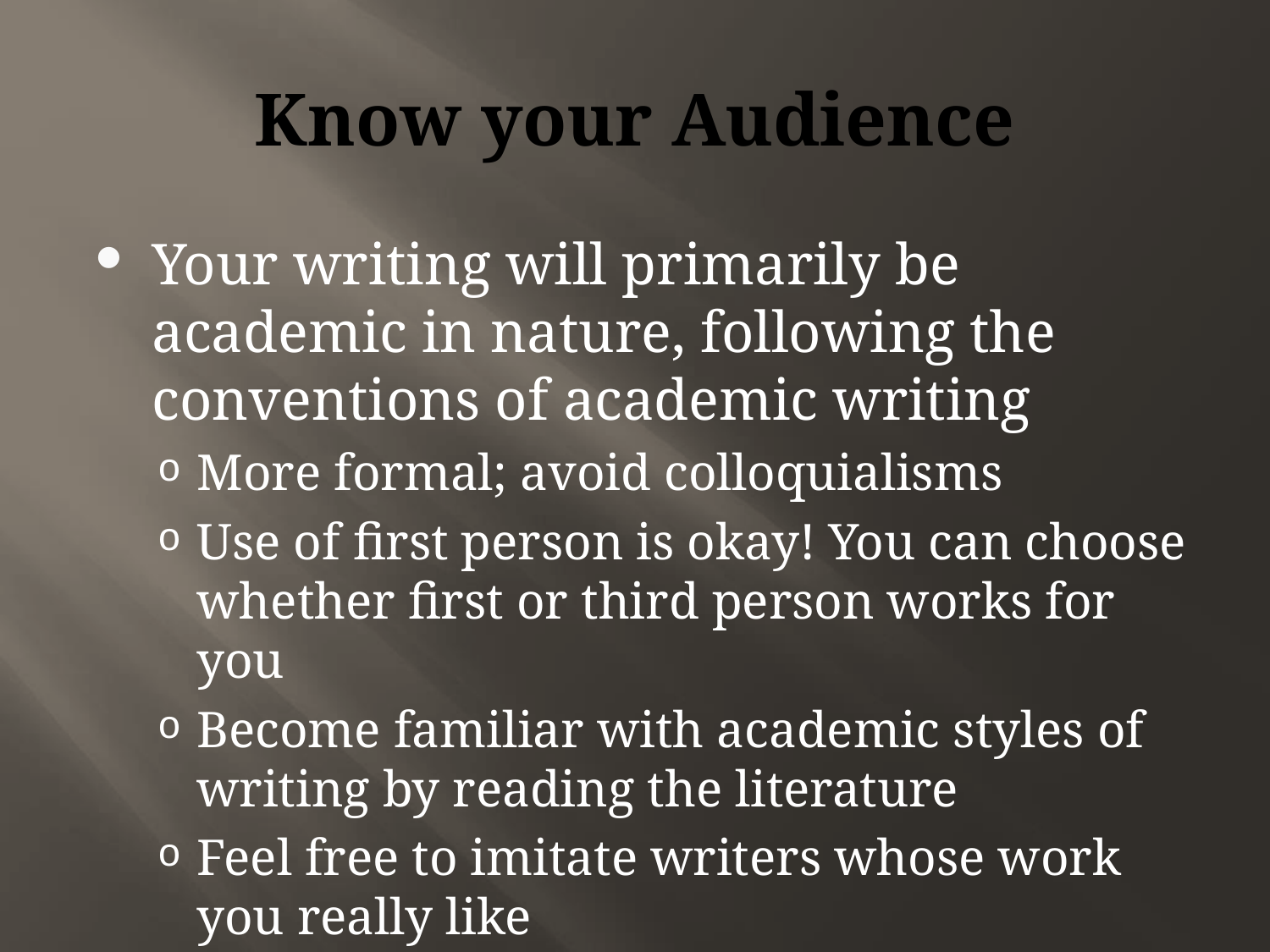

# Know your Audience
Your writing will primarily be academic in nature, following the conventions of academic writing
More formal; avoid colloquialisms
Use of first person is okay! You can choose whether first or third person works for you
Become familiar with academic styles of writing by reading the literature
Feel free to imitate writers whose work you really like